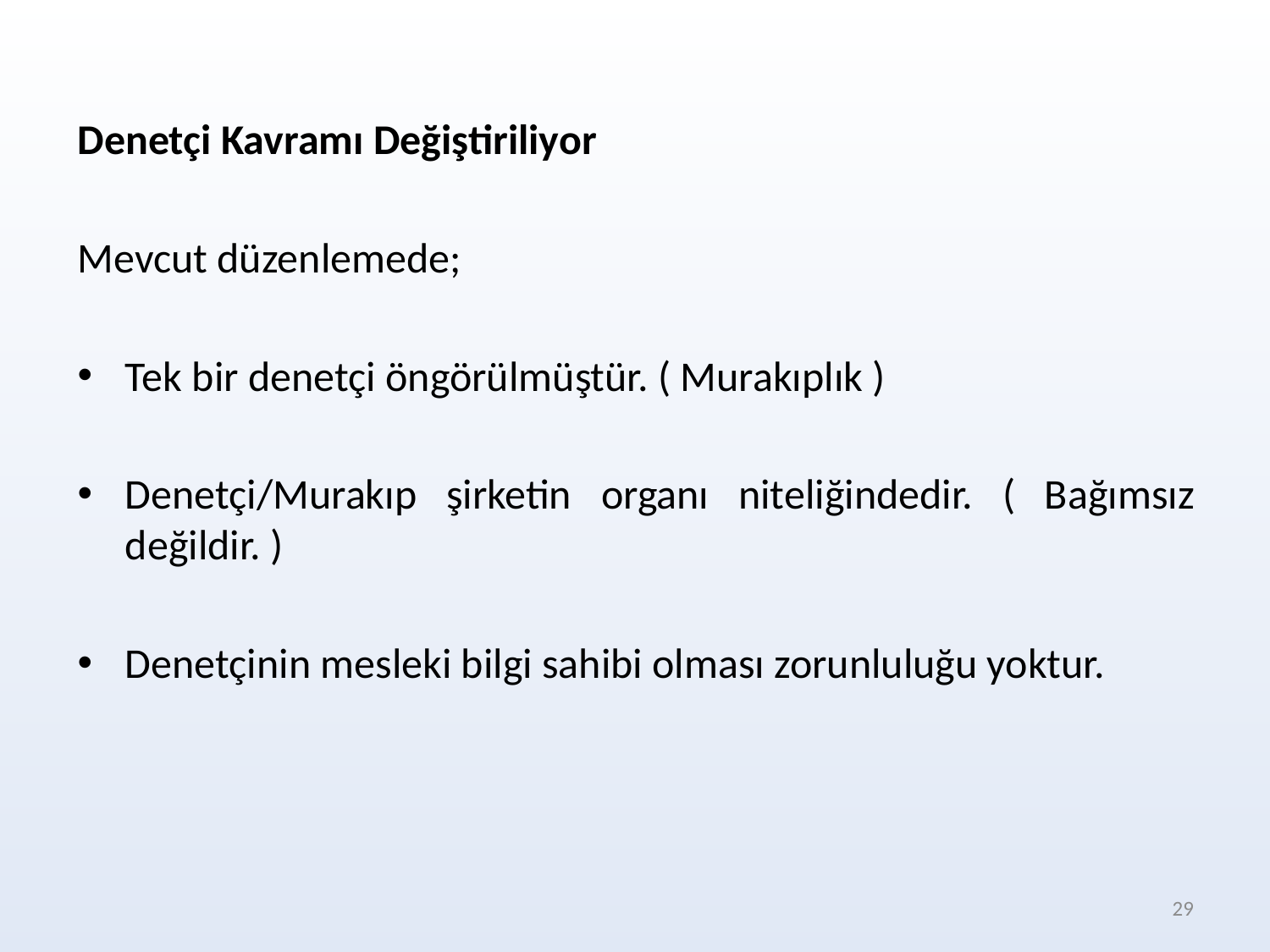

Denetçi Kavramı Değiştiriliyor

Mevcut düzenlemede;

Tek bir denetçi öngörülmüştür. ( Murakıplık )

Denetçi/Murakıp şirketin organı niteliğindedir. ( Bağımsız değildir. )

Denetçinin mesleki bilgi sahibi olması zorunluluğu yoktur.

29